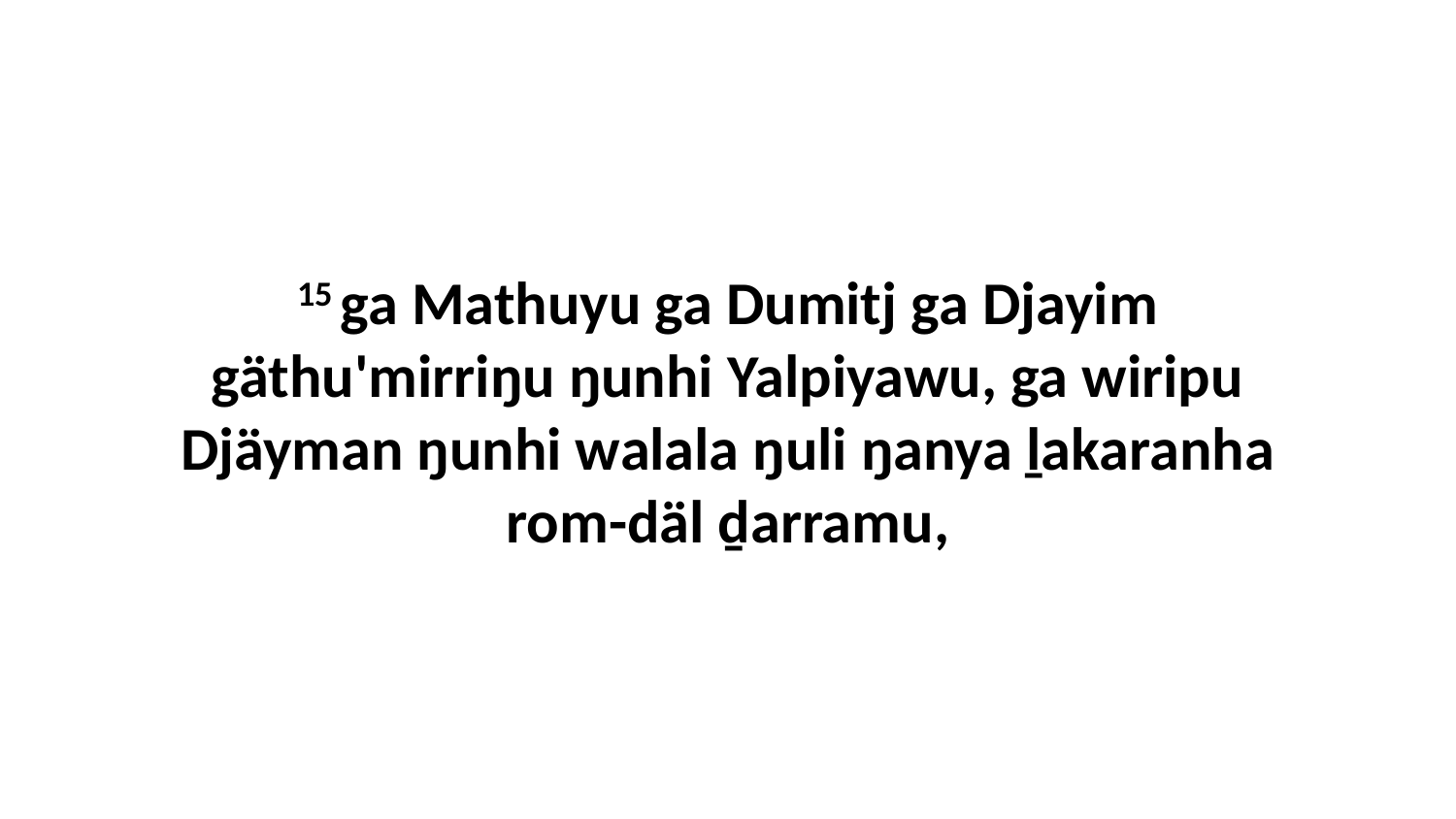

15 ga Mathuyu ga Dumitj ga Djayim gäthu'mirriŋu ŋunhi Yalpiyawu, ga wiripu Djäyman ŋunhi walala ŋuli ŋanya ḻakaranha rom-däl ḏarramu,